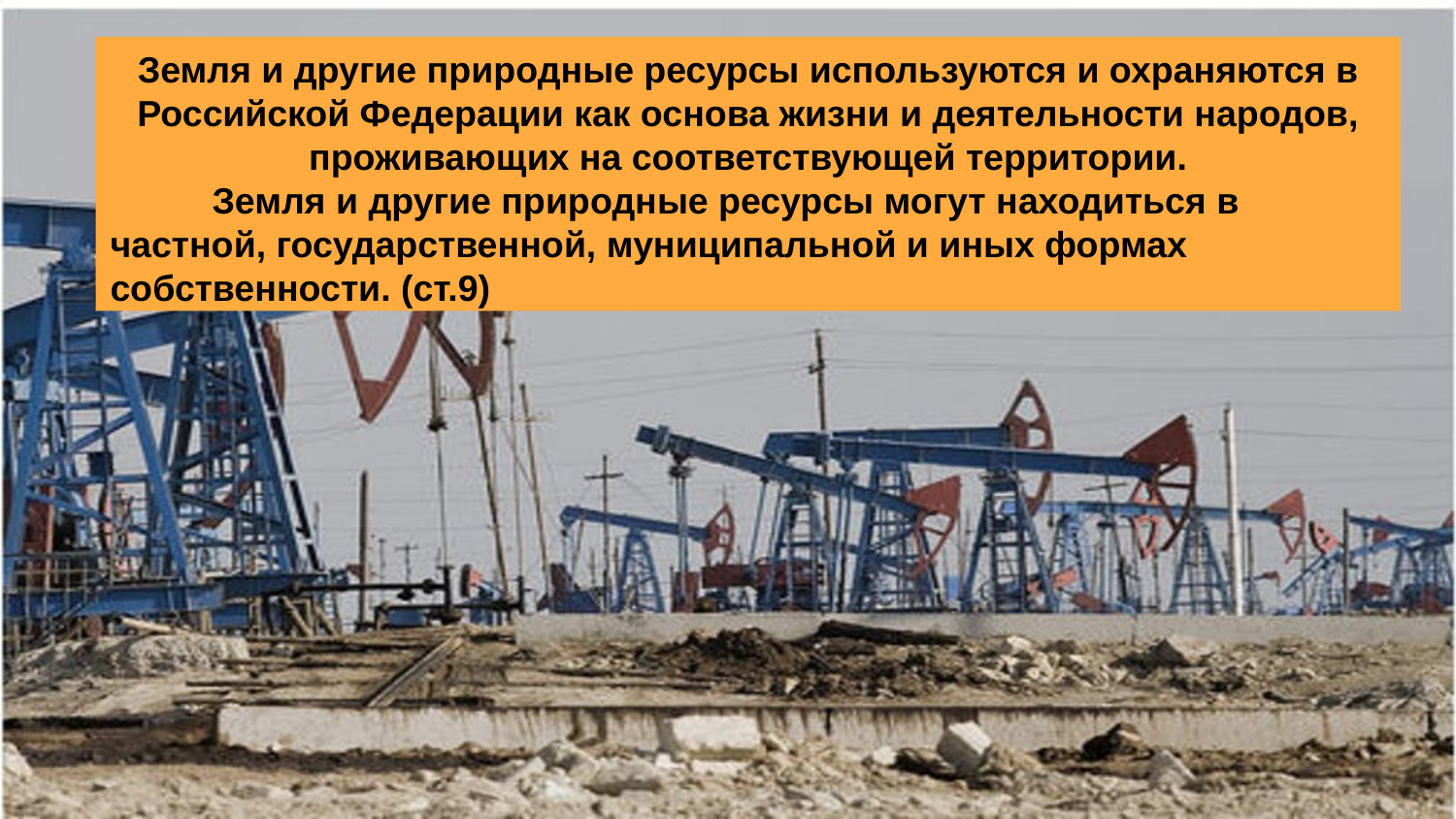

# Земля и другие природные ресурсы используются и охраняются в Российской Федерации как основа жизни и деятельности народов, проживающих на соответствующей территории.
          Земля и другие природные ресурсы могут находиться в частной, государственной, муниципальной и иных формах собственности. (ст.9)